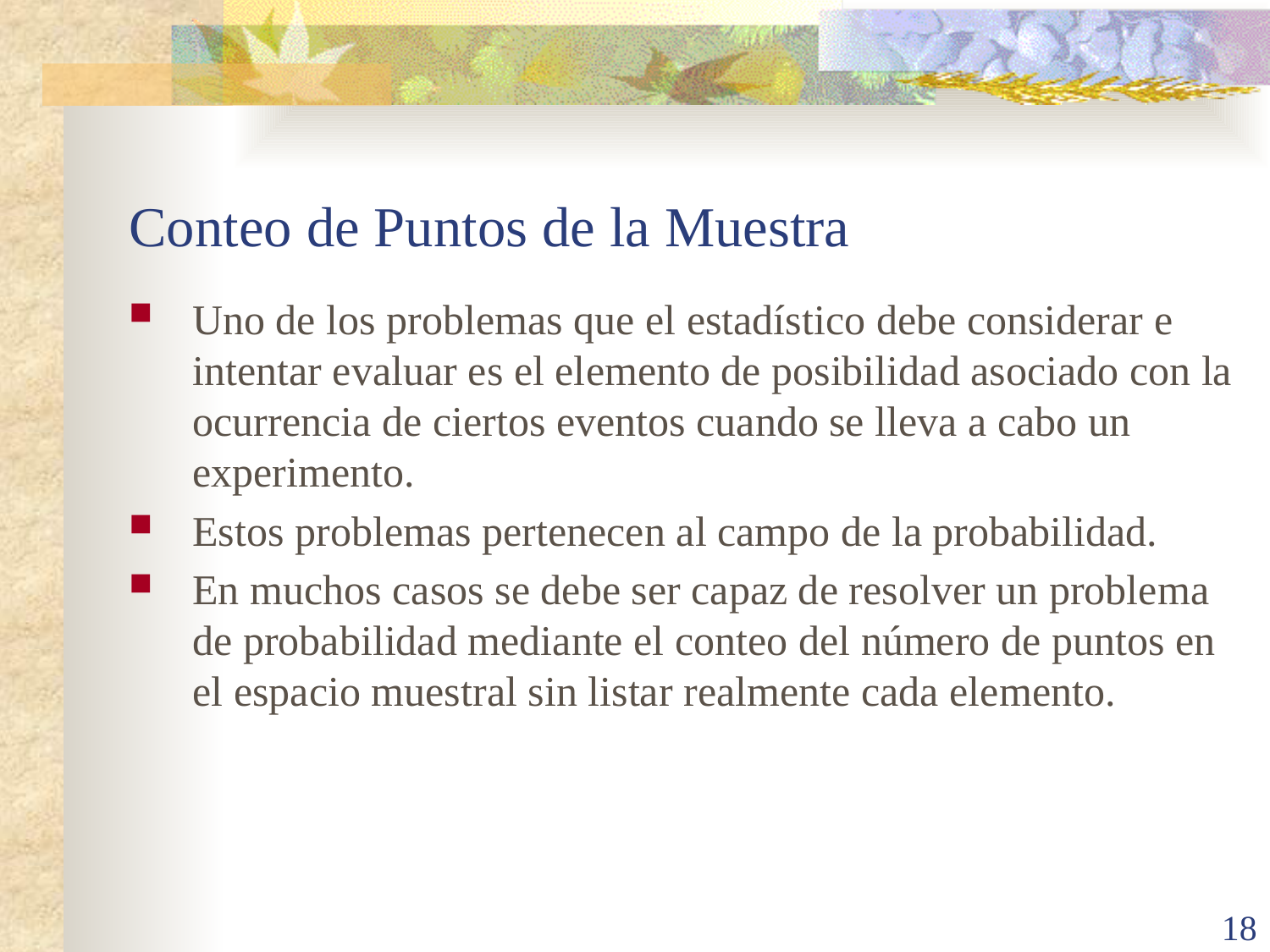

# Conteo de Puntos de la Muestra
Uno de los problemas que el estadístico debe considerar e intentar evaluar es el elemento de posibilidad asociado con la ocurrencia de ciertos eventos cuando se lleva a cabo un experimento.
Estos problemas pertenecen al campo de la probabilidad.
En muchos casos se debe ser capaz de resolver un problema de probabilidad mediante el conteo del número de puntos en el espacio muestral sin listar realmente cada elemento.
18